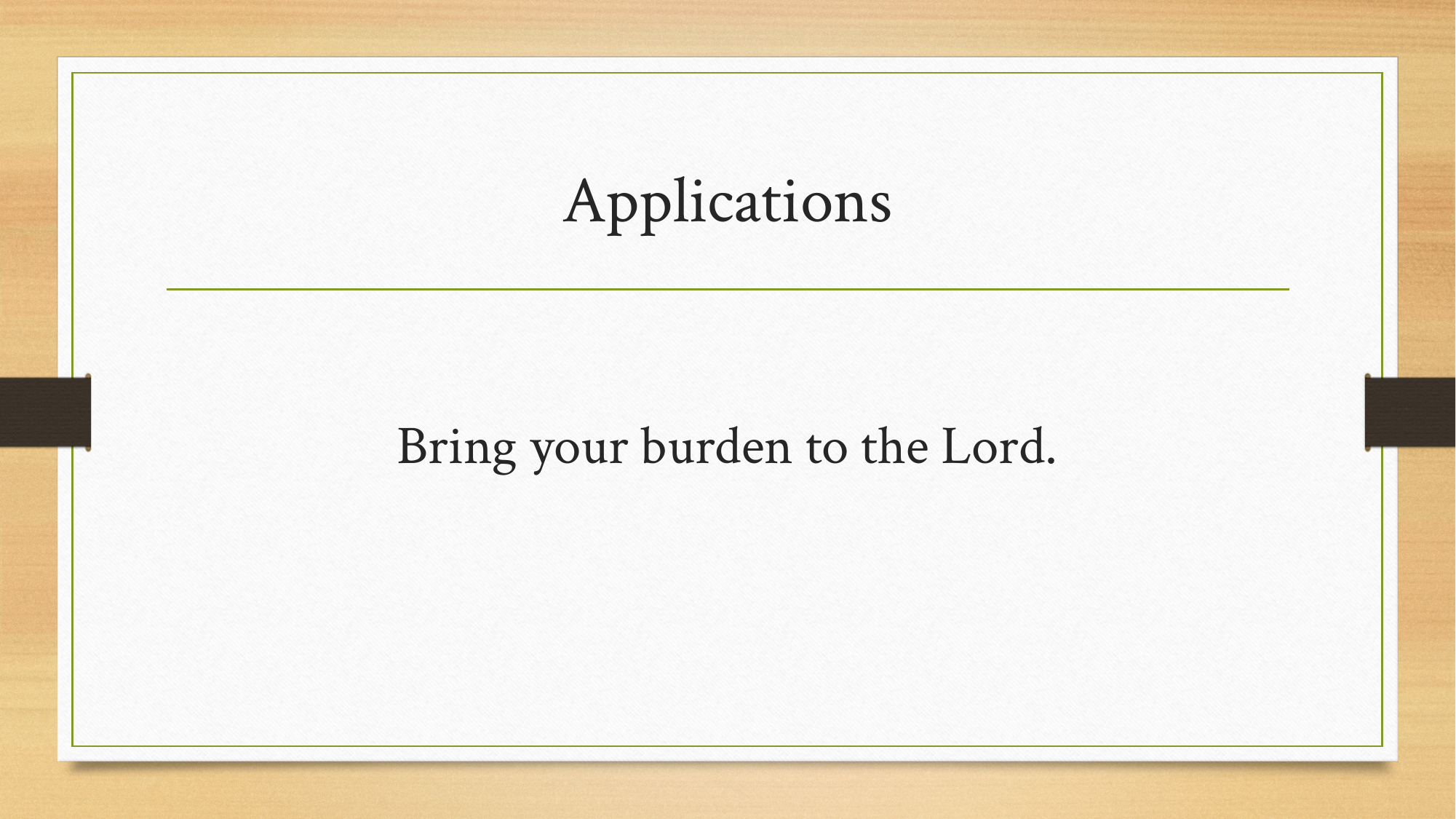

# Applications
Bring your burden to the Lord.